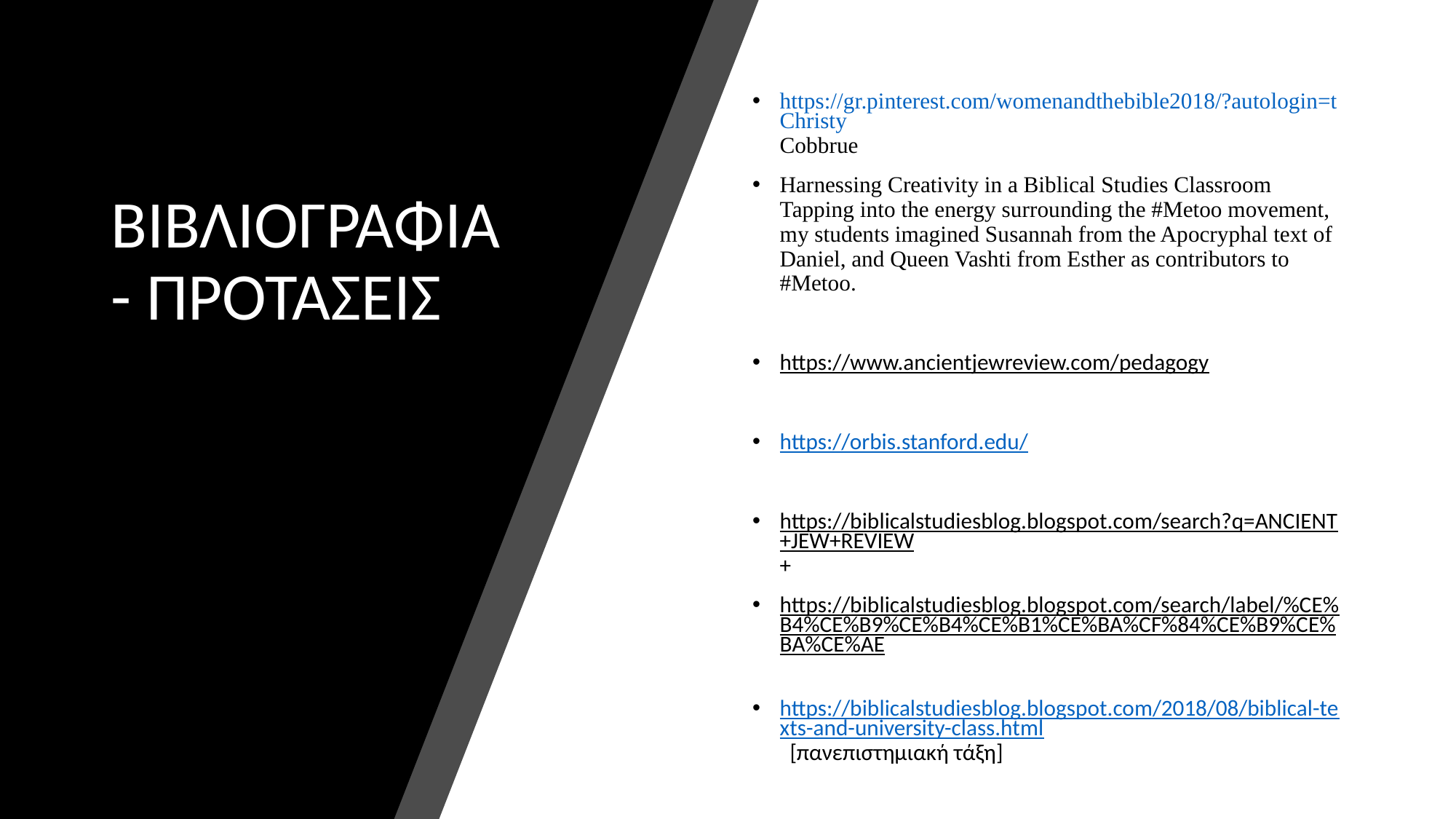

# ΒΙΒΛΙΟΓΡΑΦΙΑ - ΠΡΟΤΑΣΕΙΣ
https://gr.pinterest.com/womenandthebible2018/?autologin=tChristy Cobbrue
Harnessing Creativity in a Biblical Studies Classroom Tapping into the energy surrounding the #Metoo movement, my students imagined Susannah from the Apocryphal text of Daniel, and Queen Vashti from Esther as contributors to #Metoo.

https://www.ancientjewreview.com/pedagogy

https://orbis.stanford.edu/

https://biblicalstudiesblog.blogspot.com/search?q=ANCIENT+JEW+REVIEW+
https://biblicalstudiesblog.blogspot.com/search/label/%CE%B4%CE%B9%CE%B4%CE%B1%CE%BA%CF%84%CE%B9%CE%BA%CE%AE
https://biblicalstudiesblog.blogspot.com/2018/08/biblical-texts-and-university-class.html  [πανεπιστημιακή τάξη]